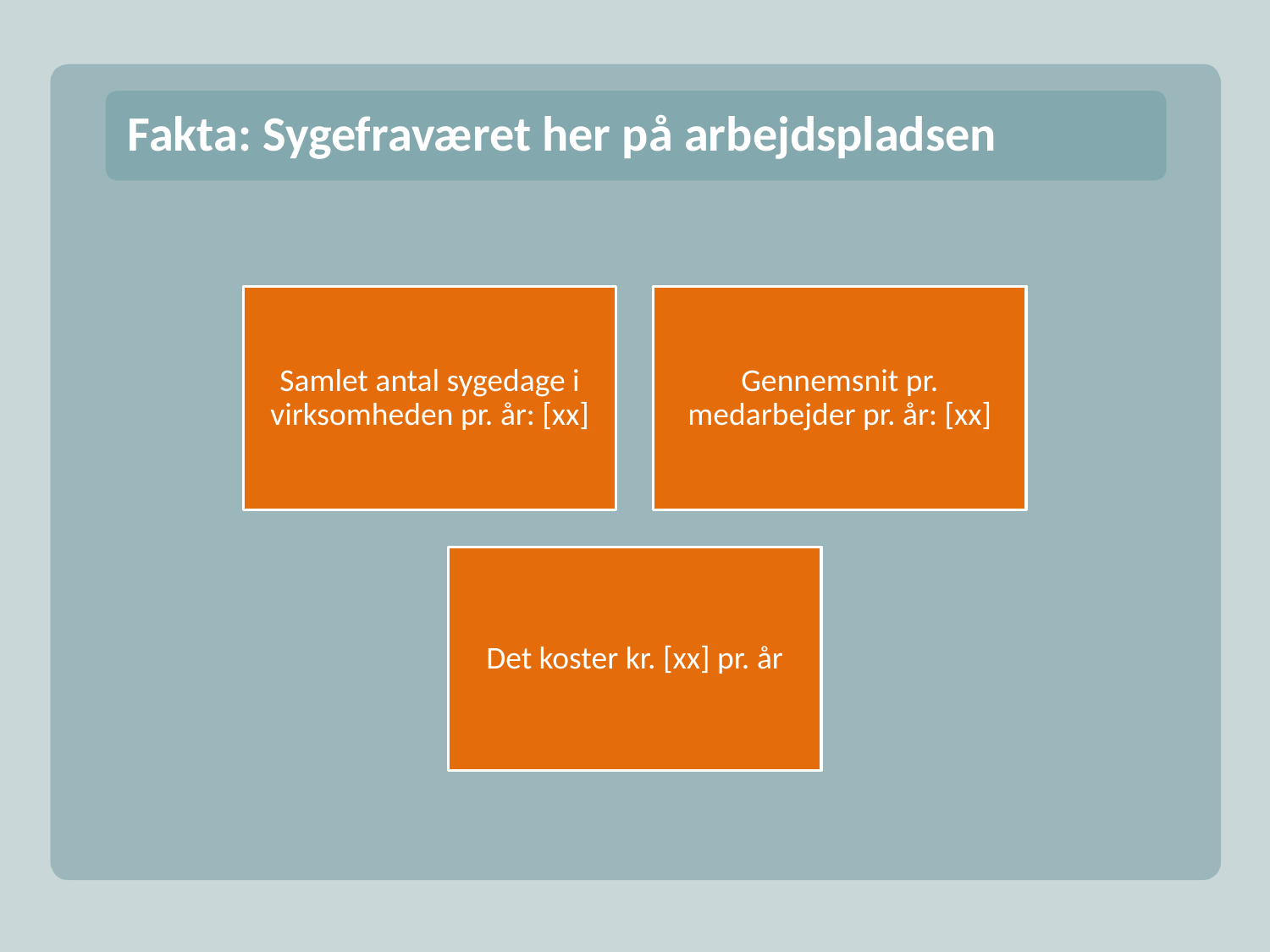

# Fakta: Sygefraværet her på arbejdspladsen
Samlet antal sygedage i virksomheden pr. år: [xx]
Gennemsnit pr. medarbejder pr. år: [xx]
Det koster kr. [xx] pr. år